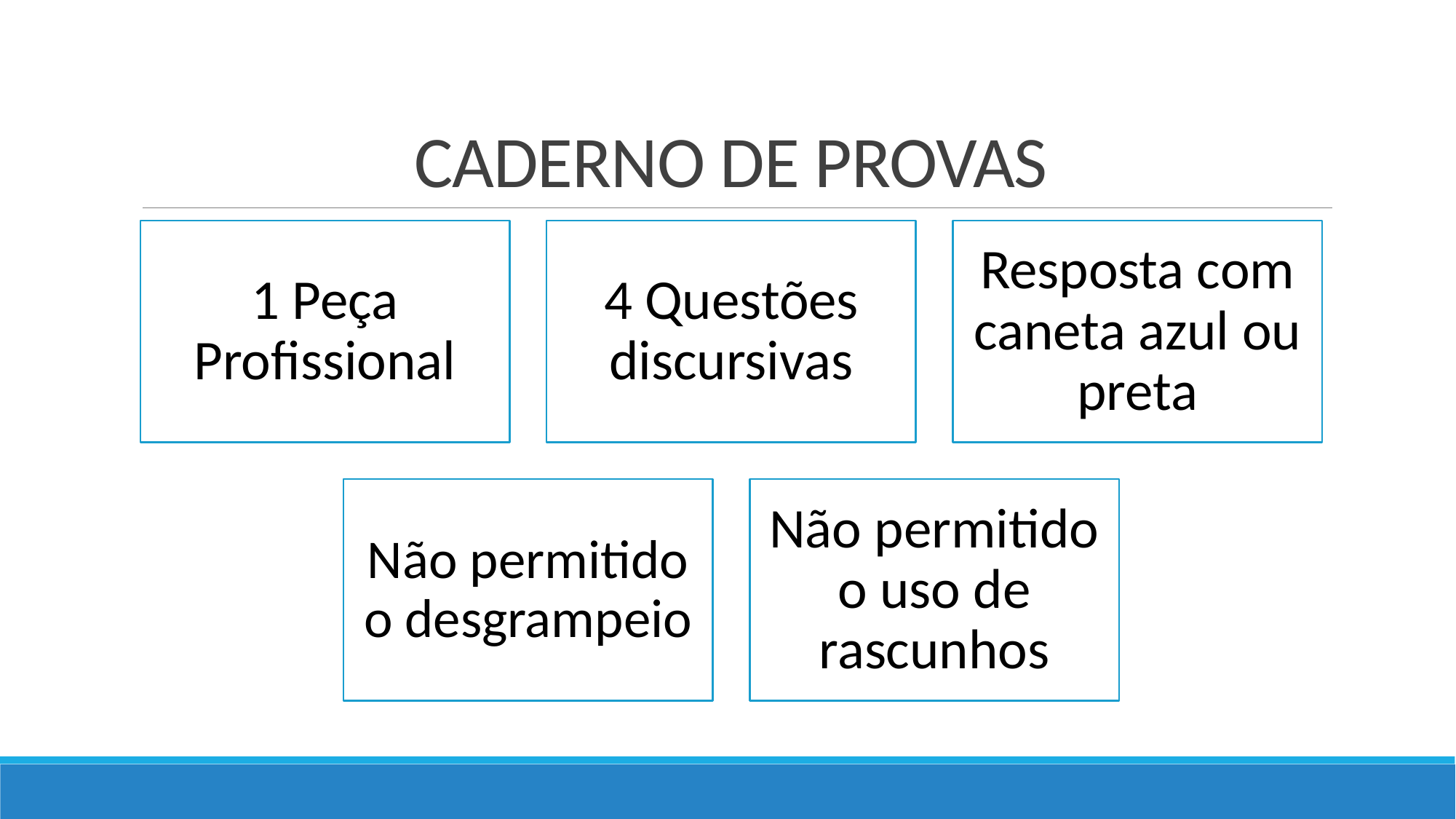

# CADERNO DE PROVAS
1 Peça Profissional
4 Questões discursivas
Resposta com caneta azul ou preta
Não permitido o desgrampeio
Não permitido o uso de rascunhos